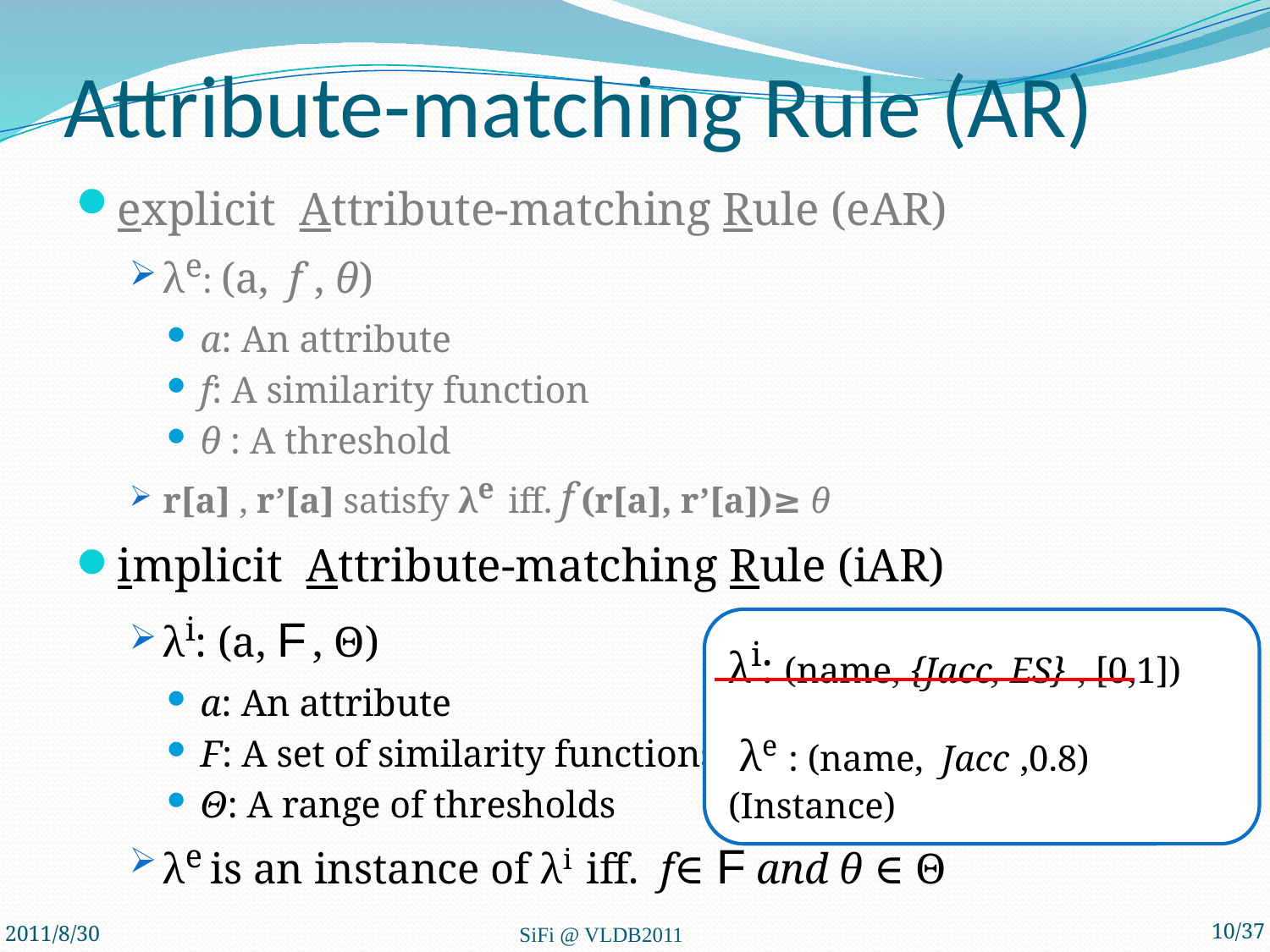

# Attribute-matching Rule (AR)
explicit  Attribute-matching Rule (eAR)
λe: (a,  f  , θ)
a: An attribute
f: A similarity function
θ : A threshold
r[a] , r’[a] satisfy λe  iff. f (r[a], r’[a])≥ θ
implicit  Attribute-matching Rule (iAR)
λi: (a, F , Θ)
a: An attribute
F: A set of similarity functions
Θ: A range of thresholds
λe is an instance of λi  iff.  f∈ F and θ ∈ Θ

λi: (name, {Jacc, ES}  , [0,1])

 λe : (name,  Jacc  ,0.8)  (Instance)
2011/8/30
SiFi @ VLDB2011
10/37